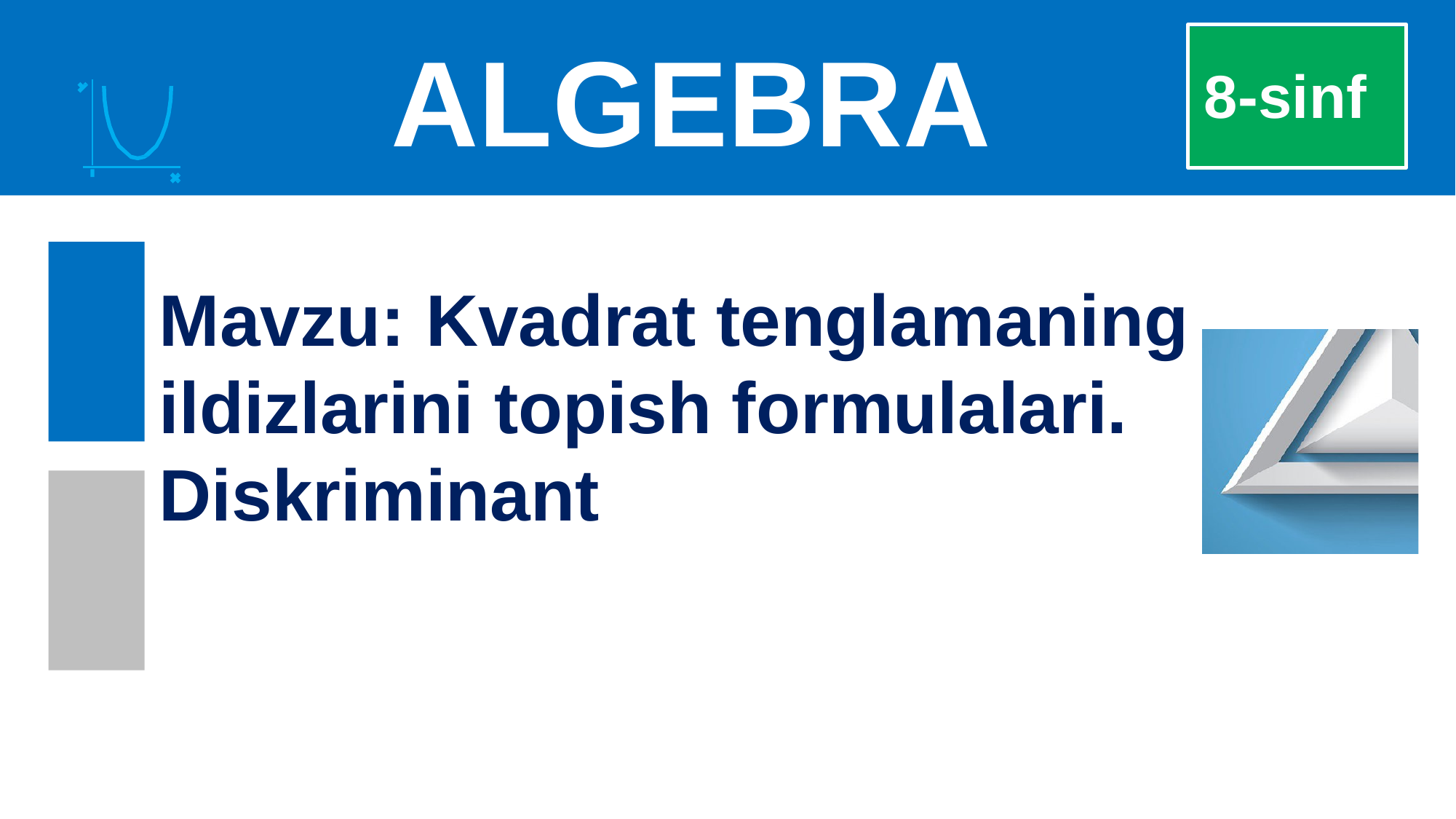

# ALGEBRA

 8-sinf

Mavzu: Kvadrat tenglamaning ildizlarini topish formulalari. Diskriminant